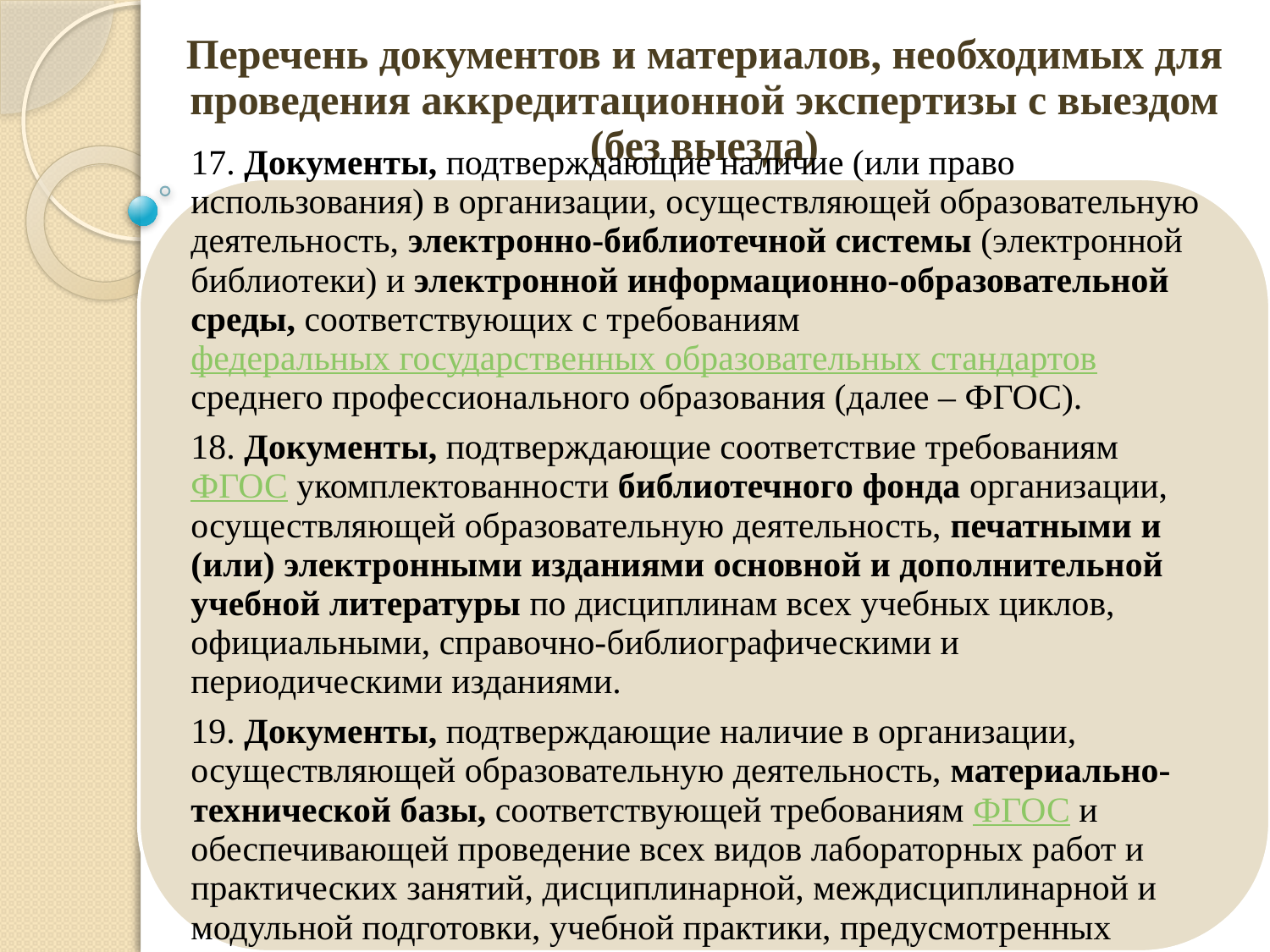

Перечень документов и материалов, необходимых для проведения аккредитационной экспертизы с выездом (без выезда)
17. Документы, подтверждающие наличие (или право использования) в организации, осуществляющей образовательную деятельность, электронно-библиотечной системы (электронной библиотеки) и электронной информационно-образовательной среды, соответствующих с требованиям федеральных государственных образовательных стандартов среднего профессионального образования (далее – ФГОС).
18. Документы, подтверждающие соответствие требованиям ФГОС укомплектованности библиотечного фонда организации, осуществляющей образовательную деятельность, печатными и (или) электронными изданиями основной и дополнительной учебной литературы по дисциплинам всех учебных циклов, официальными, справочно-библиографическими и периодическими изданиями.